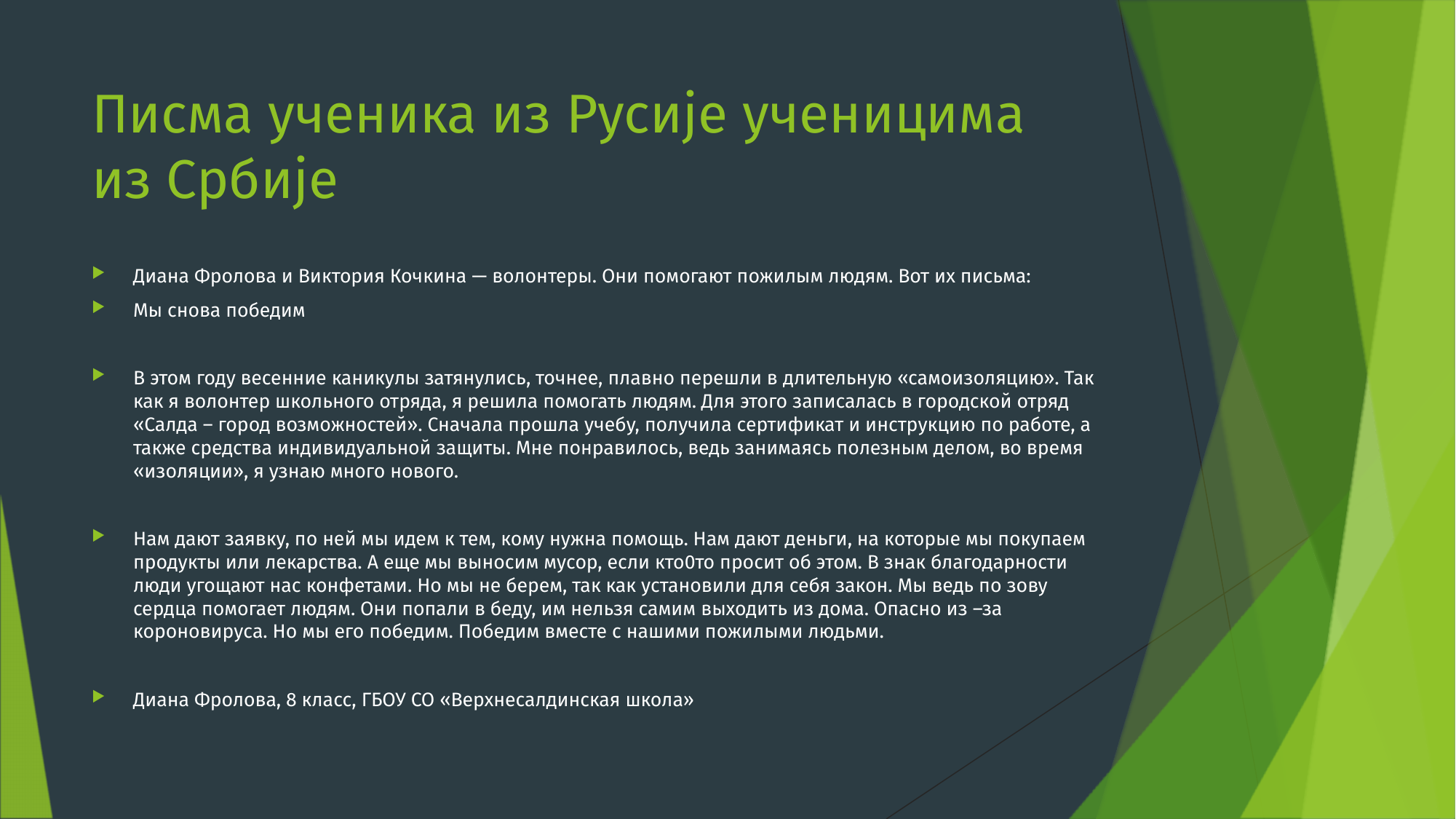

# Писма ученика из Русије ученицима из Србије
Диана Фролова и Виктория Кочкина — волонтеры. Они помогают пожилым людям. Вот их письма:
Мы снова победим

В этом году весенние каникулы затянулись, точнее, плавно перешли в длительную «самоизоляцию». Так как я волонтер школьного отряда, я решила помогать людям. Для этого записалась в городской отряд «Салда – город возможностей». Сначала прошла учебу, получила сертификат и инструкцию по работе, а также средства индивидуальной защиты. Мне понравилось, ведь занимаясь полезным делом, во время «изоляции», я узнаю много нового.

Нам дают заявку, по ней мы идем к тем, кому нужна помощь. Нам дают деньги, на которые мы покупаем продукты или лекарства. А еще мы выносим мусор, если кто0то просит об этом. В знак благодарности люди угощают нас конфетами. Но мы не берем, так как установили для себя закон. Мы ведь по зову сердца помогает людям. Они попали в беду, им нельзя самим выходить из дома. Опасно из –за короновируса. Но мы его победим. Победим вместе с нашими пожилыми людьми.

Диана Фролова, 8 класс, ГБОУ СО «Верхнесалдинская школа»